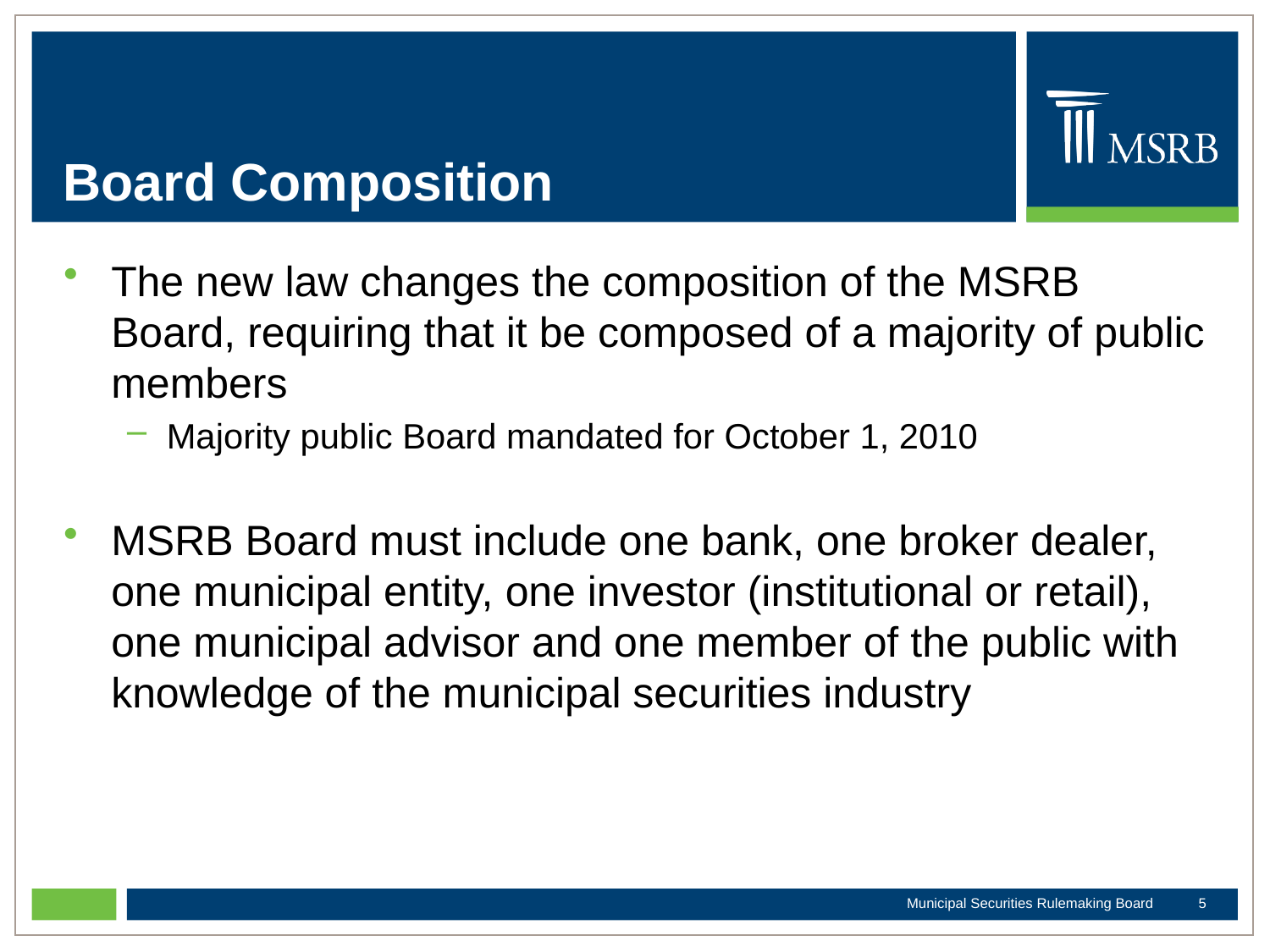

# Board Composition
The new law changes the composition of the MSRB Board, requiring that it be composed of a majority of public members
Majority public Board mandated for October 1, 2010

MSRB Board must include one bank, one broker dealer, one municipal entity, one investor (institutional or retail), one municipal advisor and one member of the public with knowledge of the municipal securities industry

Municipal Securities Rulemaking Board
5